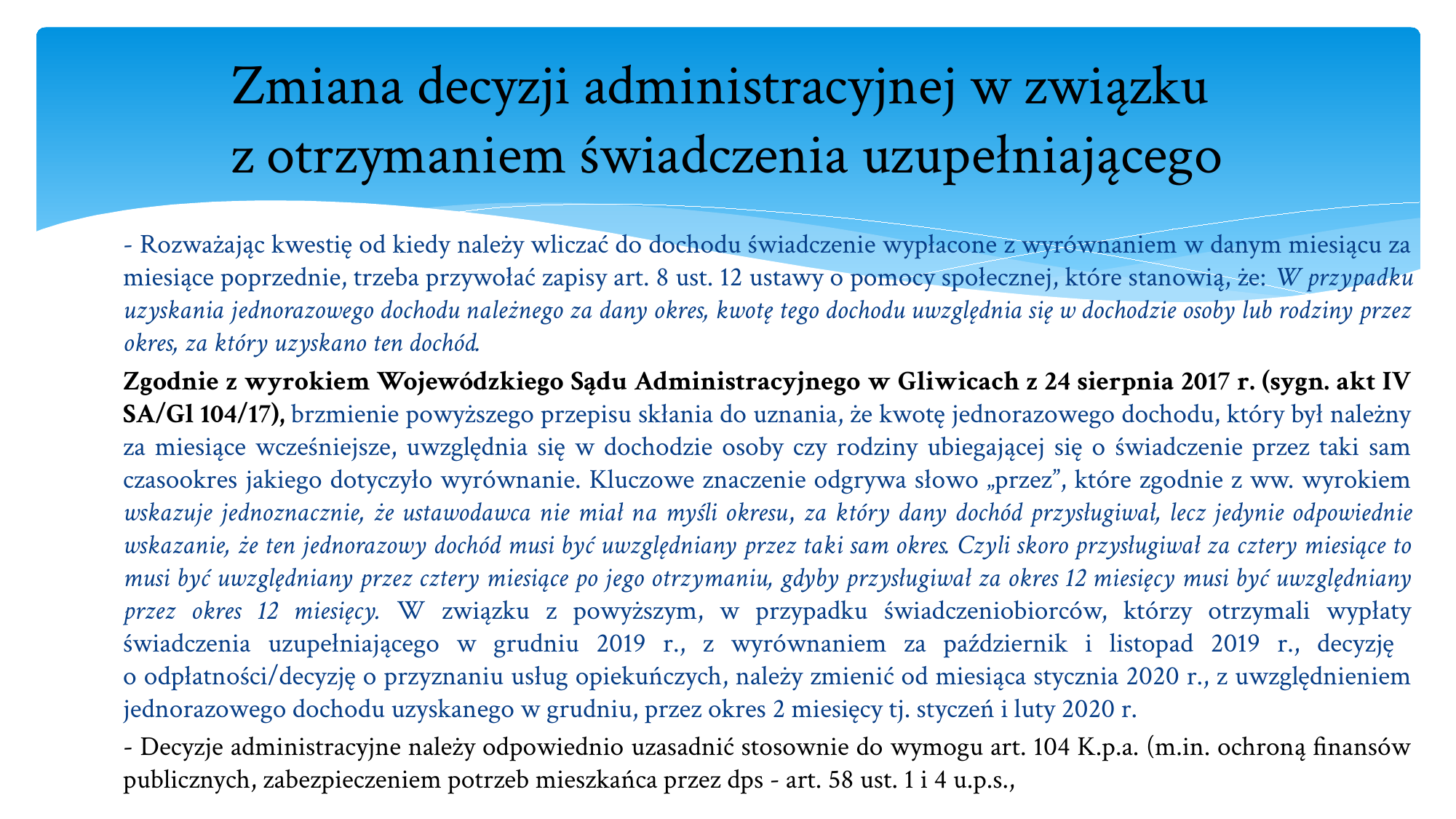

# Zmiana decyzji administracyjnej w związku z otrzymaniem świadczenia uzupełniającego
- Rozważając kwestię od kiedy należy wliczać do dochodu świadczenie wypłacone z wyrównaniem w danym miesiącu za miesiące poprzednie, trzeba przywołać zapisy art. 8 ust. 12 ustawy o pomocy społecznej, które stanowią, że: W przypadku uzyskania jednorazowego dochodu należnego za dany okres, kwotę tego dochodu uwzględnia się w dochodzie osoby lub rodziny przez okres, za który uzyskano ten dochód.
Zgodnie z wyrokiem Wojewódzkiego Sądu Administracyjnego w Gliwicach z 24 sierpnia 2017 r. (sygn. akt IV SA/Gl 104/17), brzmienie powyższego przepisu skłania do uznania, że kwotę jednorazowego dochodu, który był należny za miesiące wcześniejsze, uwzględnia się w dochodzie osoby czy rodziny ubiegającej się o świadczenie przez taki sam czasookres jakiego dotyczyło wyrównanie. Kluczowe znaczenie odgrywa słowo „przez”, które zgodnie z ww. wyrokiem wskazuje jednoznacznie, że ustawodawca nie miał na myśli okresu, za który dany dochód przysługiwał, lecz jedynie odpowiednie wskazanie, że ten jednorazowy dochód musi być uwzględniany przez taki sam okres. Czyli skoro przysługiwał za cztery miesiące to musi być uwzględniany przez cztery miesiące po jego otrzymaniu, gdyby przysługiwał za okres 12 miesięcy musi być uwzględniany przez okres 12 miesięcy. W związku z powyższym, w przypadku świadczeniobiorców, którzy otrzymali wypłaty świadczenia uzupełniającego w grudniu 2019 r., z wyrównaniem za październik i listopad 2019 r., decyzję
o odpłatności/decyzję o przyznaniu usług opiekuńczych, należy zmienić od miesiąca stycznia 2020 r., z uwzględnieniem jednorazowego dochodu uzyskanego w grudniu, przez okres 2 miesięcy tj. styczeń i luty 2020 r.
- Decyzje administracyjne należy odpowiednio uzasadnić stosownie do wymogu art. 104 K.p.a. (m.in. ochroną finansów publicznych, zabezpieczeniem potrzeb mieszkańca przez dps - art. 58 ust. 1 i 4 u.p.s.,